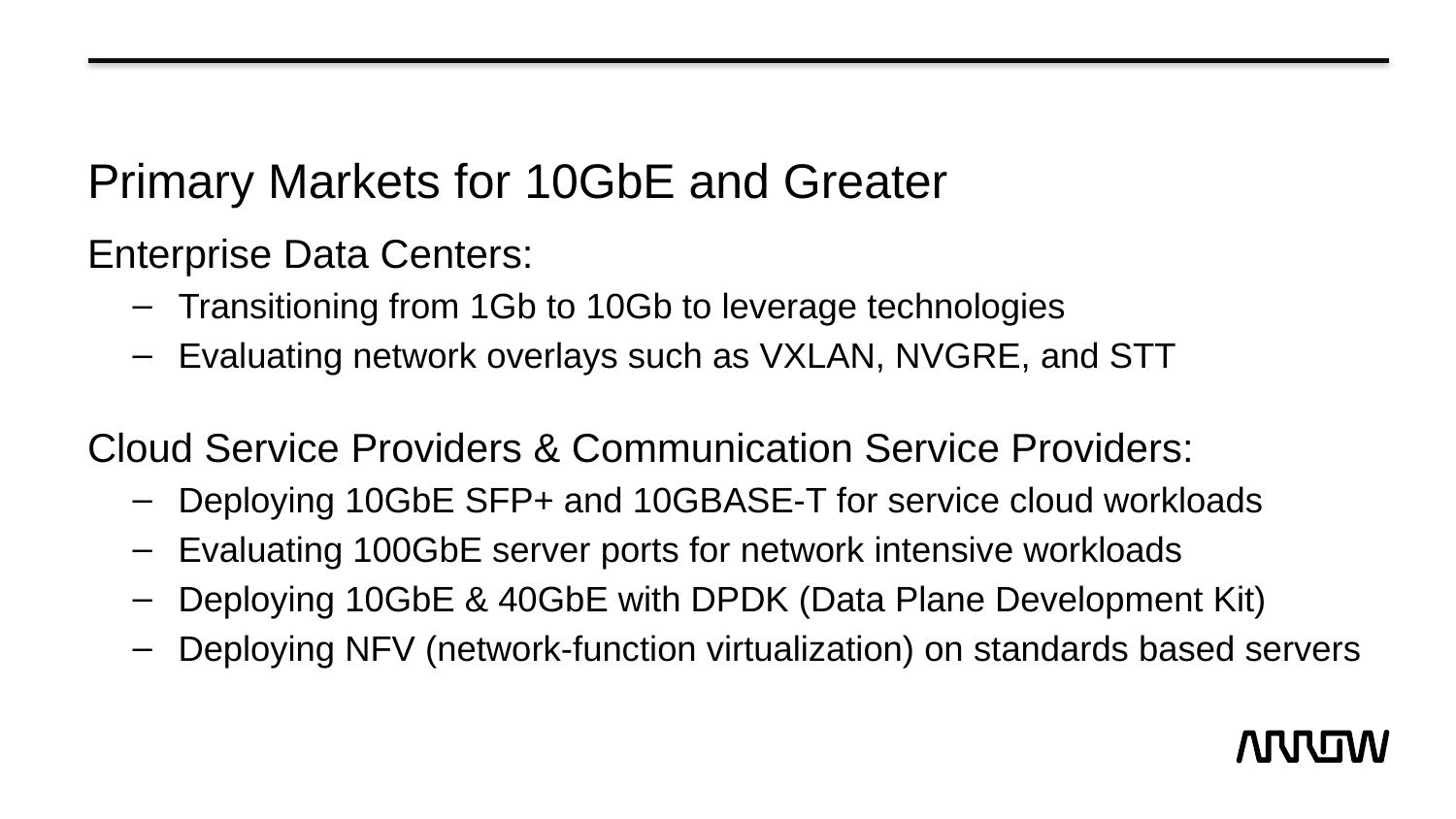

# Primary Markets for 10GbE and Greater
Enterprise Data Centers:
Transitioning from 1Gb to 10Gb to leverage technologies
Evaluating network overlays such as VXLAN, NVGRE, and STT
Cloud Service Providers & Communication Service Providers:
Deploying 10GbE SFP+ and 10GBASE-T for service cloud workloads
Evaluating 100GbE server ports for network intensive workloads
Deploying 10GbE & 40GbE with DPDK (Data Plane Development Kit)
Deploying NFV (network-function virtualization) on standards based servers